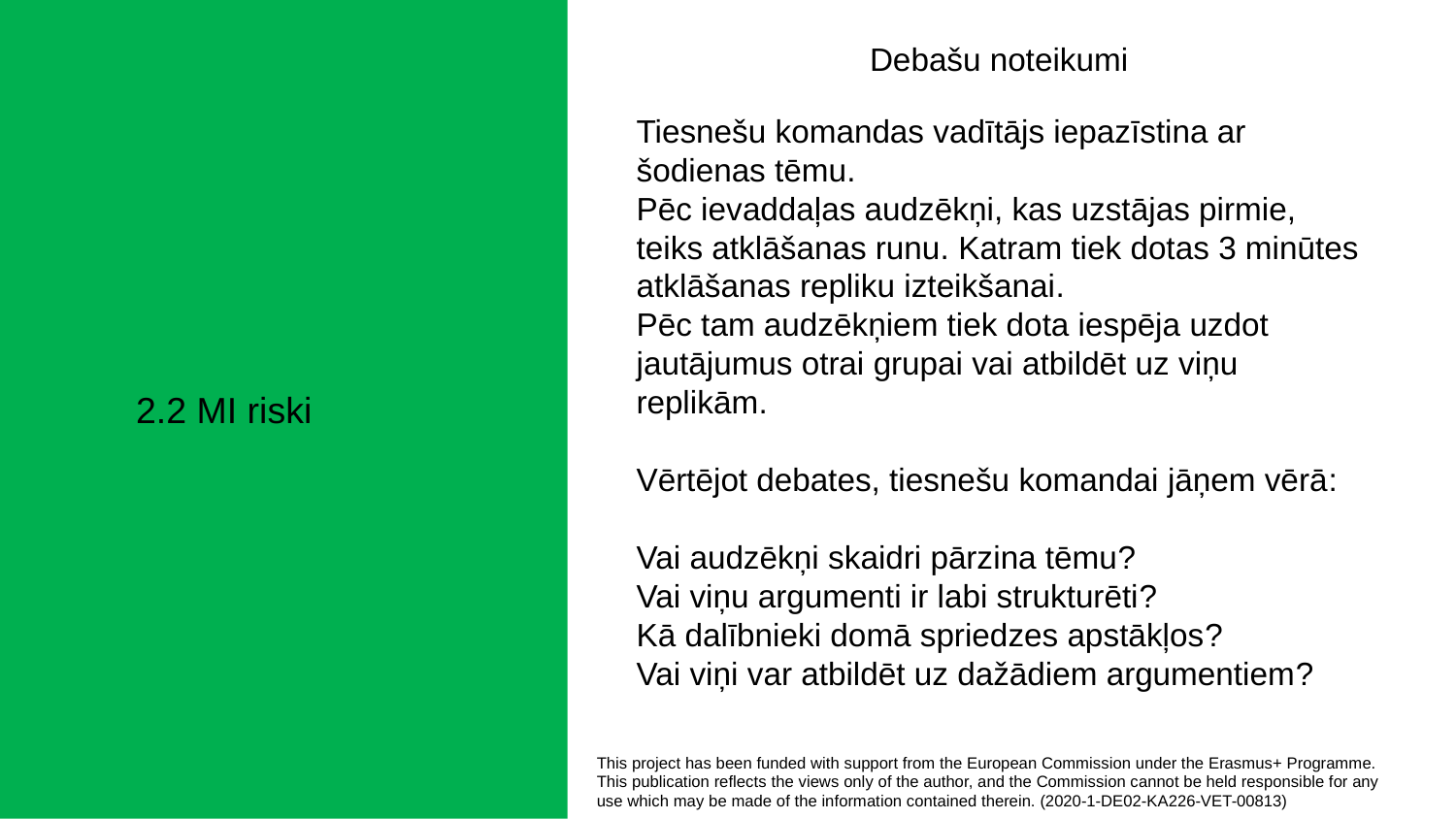

Debašu noteikumi
Tiesnešu komandas vadītājs iepazīstina ar šodienas tēmu.
Pēc ievaddaļas audzēkņi, kas uzstājas pirmie, teiks atklāšanas runu. Katram tiek dotas 3 minūtes atklāšanas repliku izteikšanai.
Pēc tam audzēkņiem tiek dota iespēja uzdot jautājumus otrai grupai vai atbildēt uz viņu replikām.

Vērtējot debates, tiesnešu komandai jāņem vērā:

Vai audzēkņi skaidri pārzina tēmu?
Vai viņu argumenti ir labi strukturēti?
Kā dalībnieki domā spriedzes apstākļos?
Vai viņi var atbildēt uz dažādiem argumentiem?
2.2 MI riski
This project has been funded with support from the European Commission under the Erasmus+ Programme.
This publication reflects the views only of the author, and the Commission cannot be held responsible for any
use which may be made of the information contained therein. (2020-1-DE02-KA226-VET-00813)